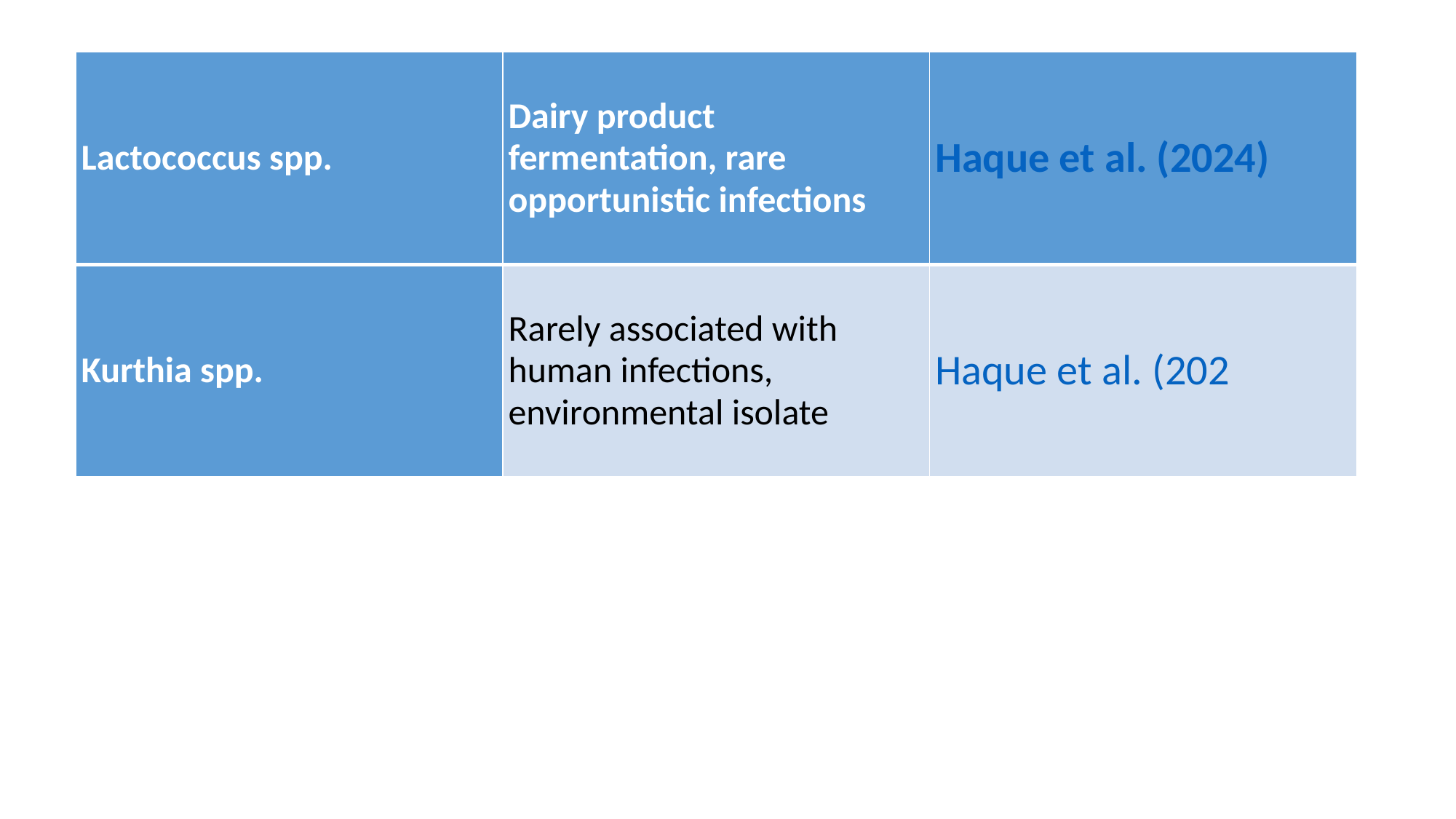

| Lactococcus spp. | Dairy product fermentation, rare opportunistic infections | Haque et al. (2024) |
| --- | --- | --- |
| Kurthia spp. | Rarely associated with human infections, environmental isolate | Haque et al. (202 |